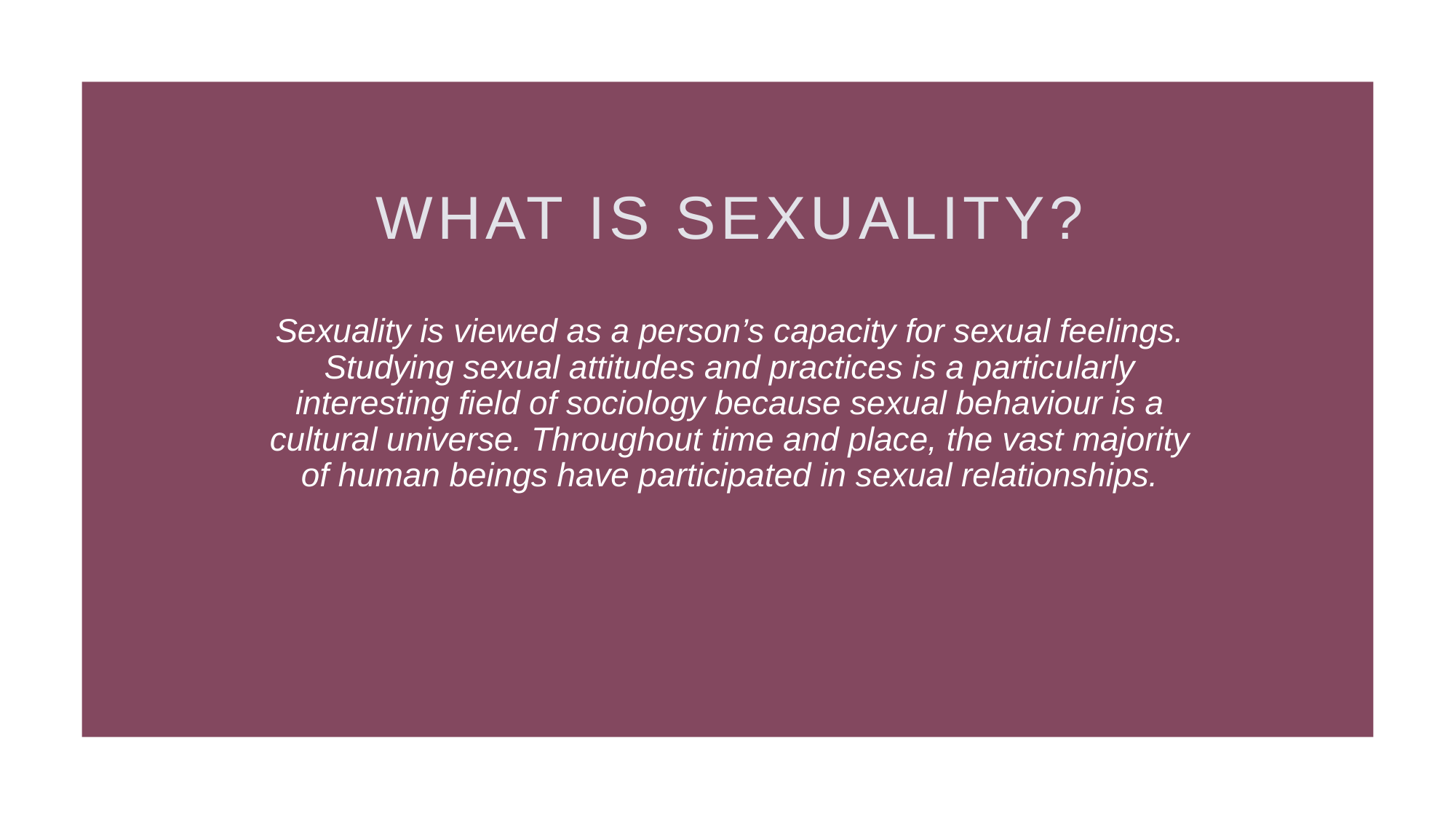

# WHAT IS SEXUALITY?
Sexuality is viewed as a person’s capacity for sexual feelings. Studying sexual attitudes and practices is a particularly interesting field of sociology because sexual behaviour is a cultural universe. Throughout time and place, the vast majority of human beings have participated in sexual relationships.